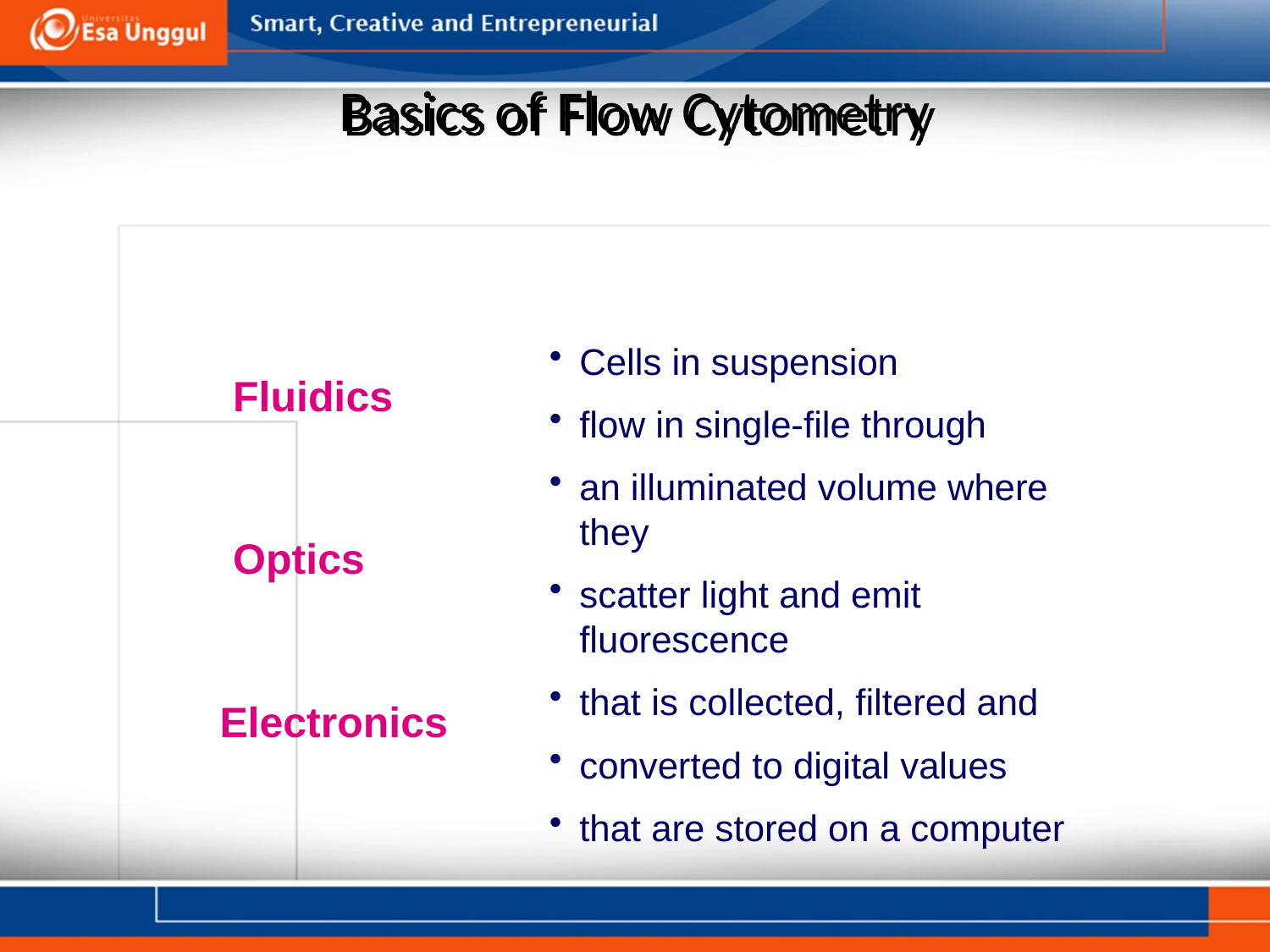

# Basics of Flow Cytometry
Cells in suspension
flow in single-file through
an illuminated volume where they
scatter light and emit fluorescence
that is collected, filtered and
converted to digital values
that are stored on a computer
Fluidics

Optics

Electronics